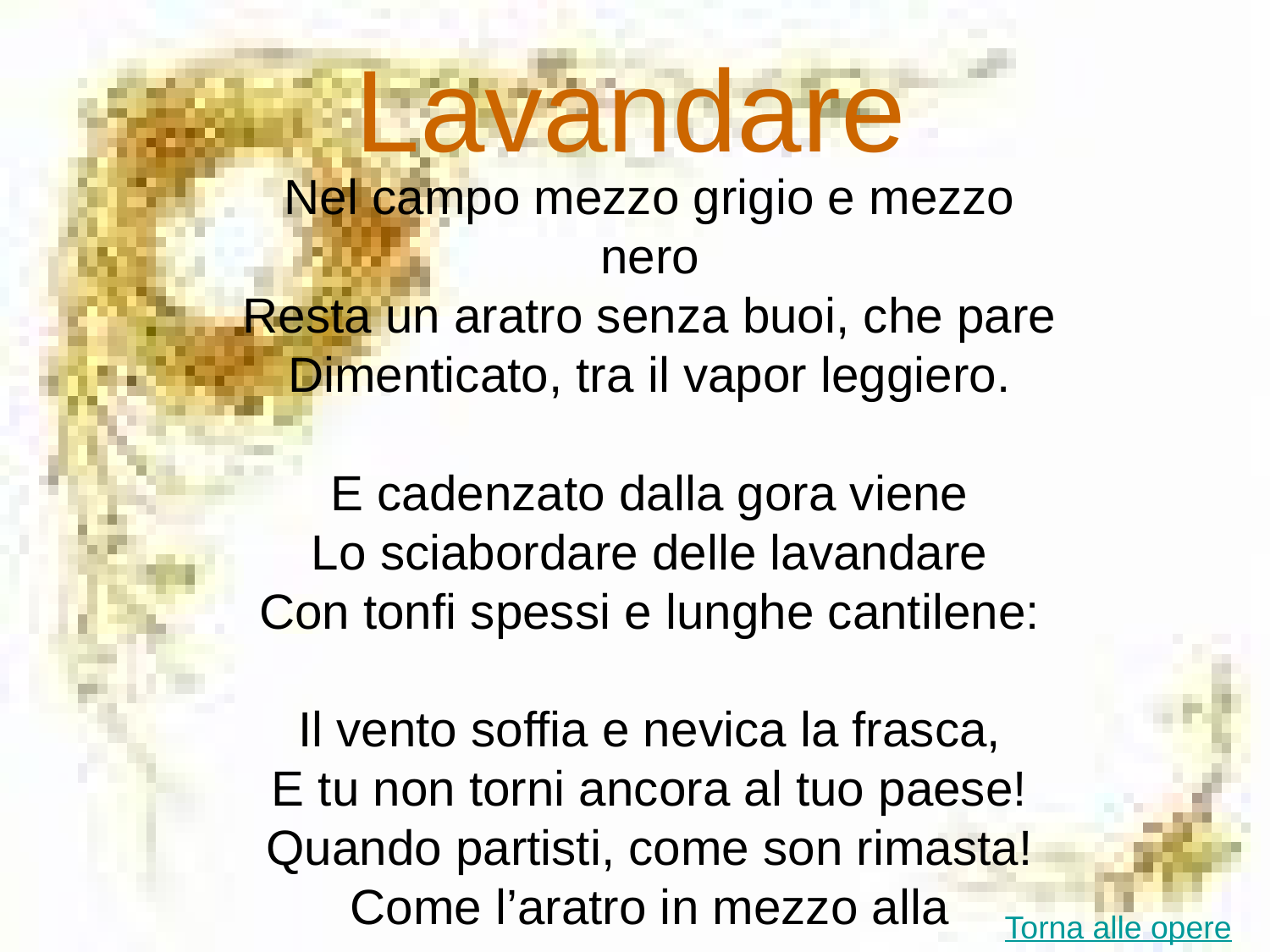

Lavandare
Nel campo mezzo grigio e mezzo nero
Resta un aratro senza buoi, che pare
Dimenticato, tra il vapor leggiero.

E cadenzato dalla gora viene
Lo sciabordare delle lavandare
Con tonfi spessi e lunghe cantilene:

Il vento soffia e nevica la frasca,
E tu non torni ancora al tuo paese!
Quando partisti, come son rimasta!
Come l’aratro in mezzo alla maggese.
Torna alle opere